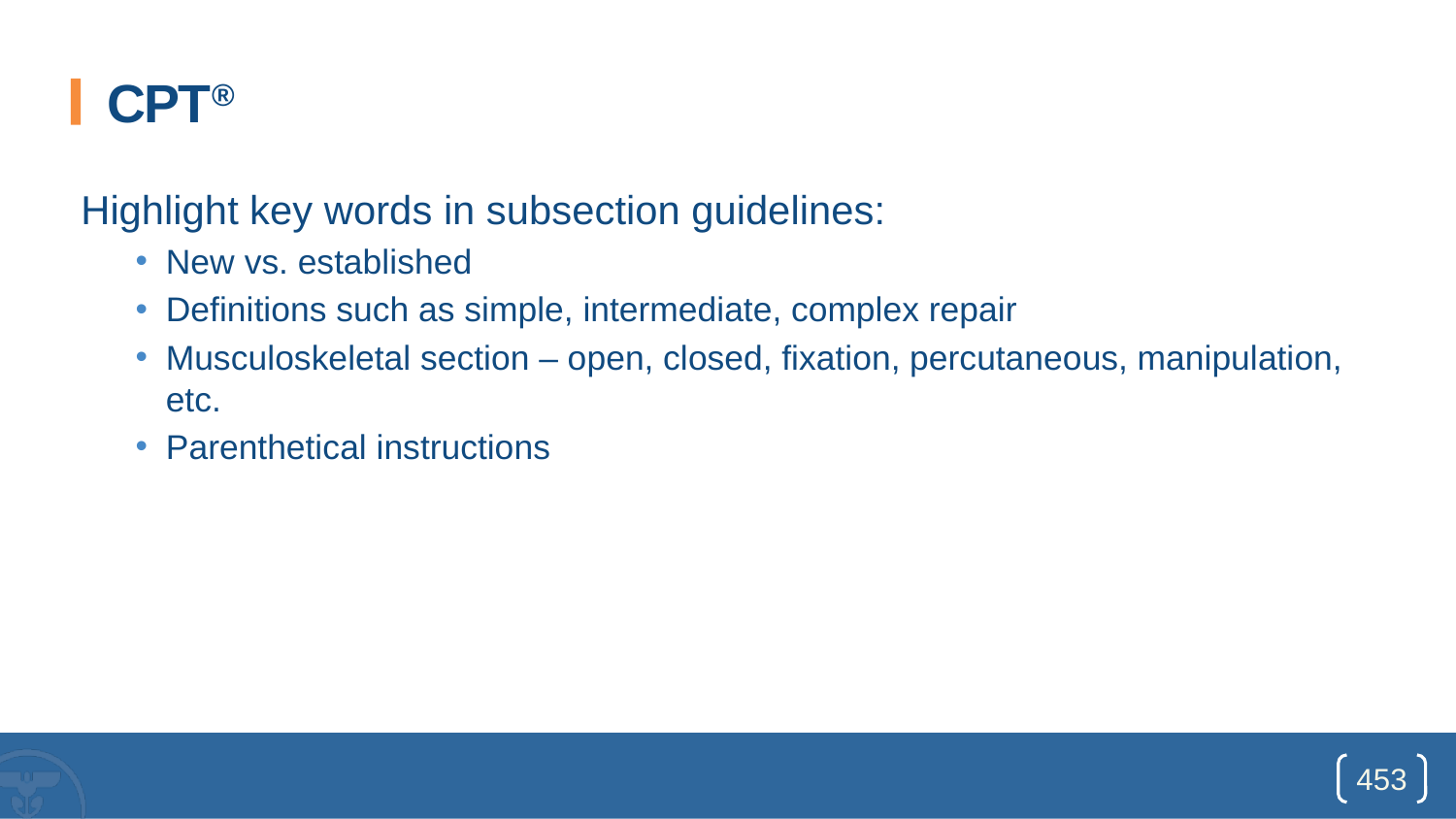

# CPT®
Highlight key words in subsection guidelines:
New vs. established
Definitions such as simple, intermediate, complex repair
Musculoskeletal section – open, closed, fixation, percutaneous, manipulation, etc.
Parenthetical instructions
453